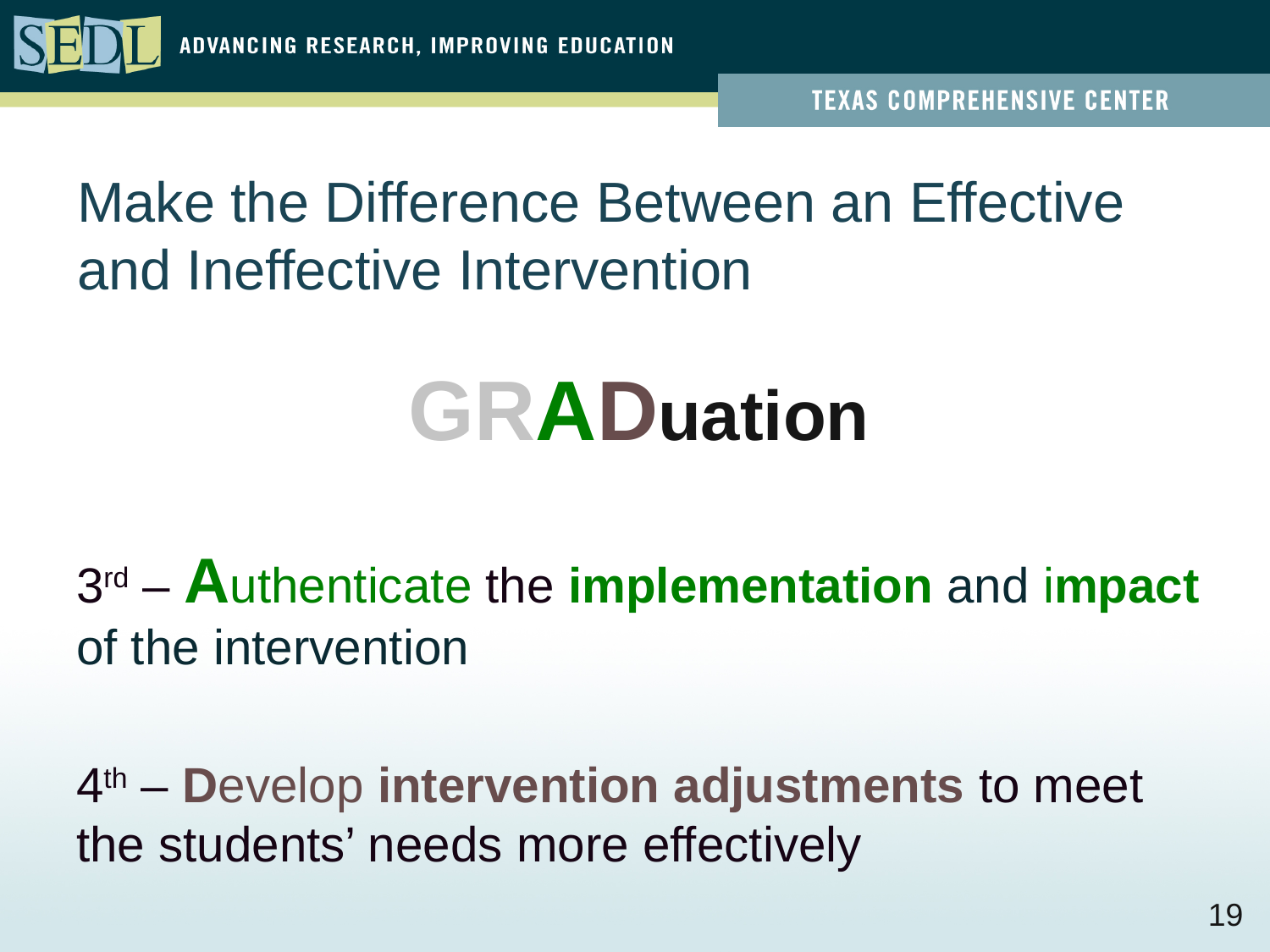

# Make the Difference Between an Effective and Ineffective Intervention
GRADuation

3rd – Authenticate the implementation and impact of the intervention

4th – Develop intervention adjustments to meet the students’ needs more effectively
19